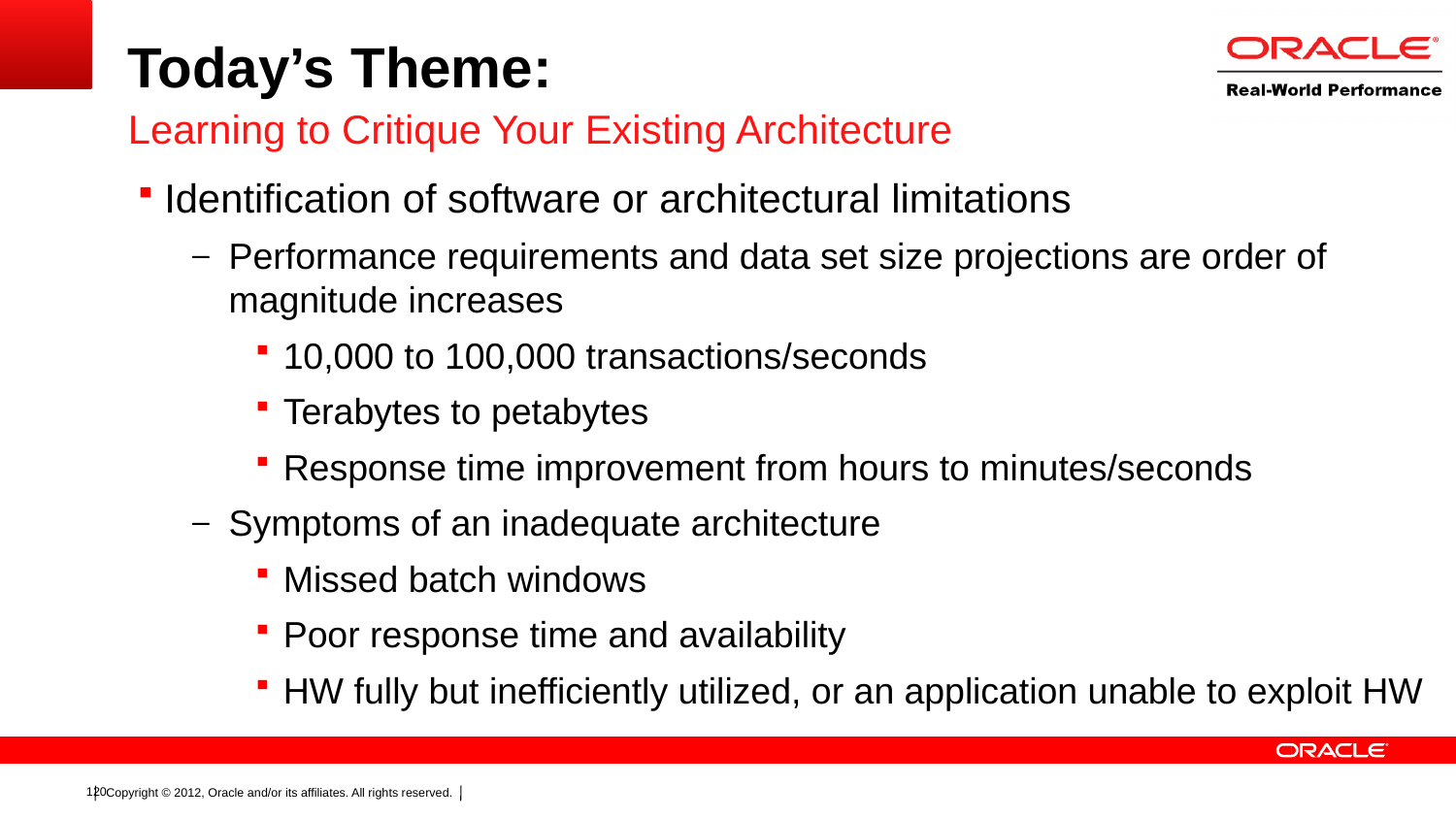

# Today’s Theme:
Learning to Critique Your Existing Architecture
Identification of software or architectural limitations
Performance requirements and data set size projections are order of magnitude increases
10,000 to 100,000 transactions/seconds
Terabytes to petabytes
Response time improvement from hours to minutes/seconds
Symptoms of an inadequate architecture
Missed batch windows
Poor response time and availability
HW fully but inefficiently utilized, or an application unable to exploit HW